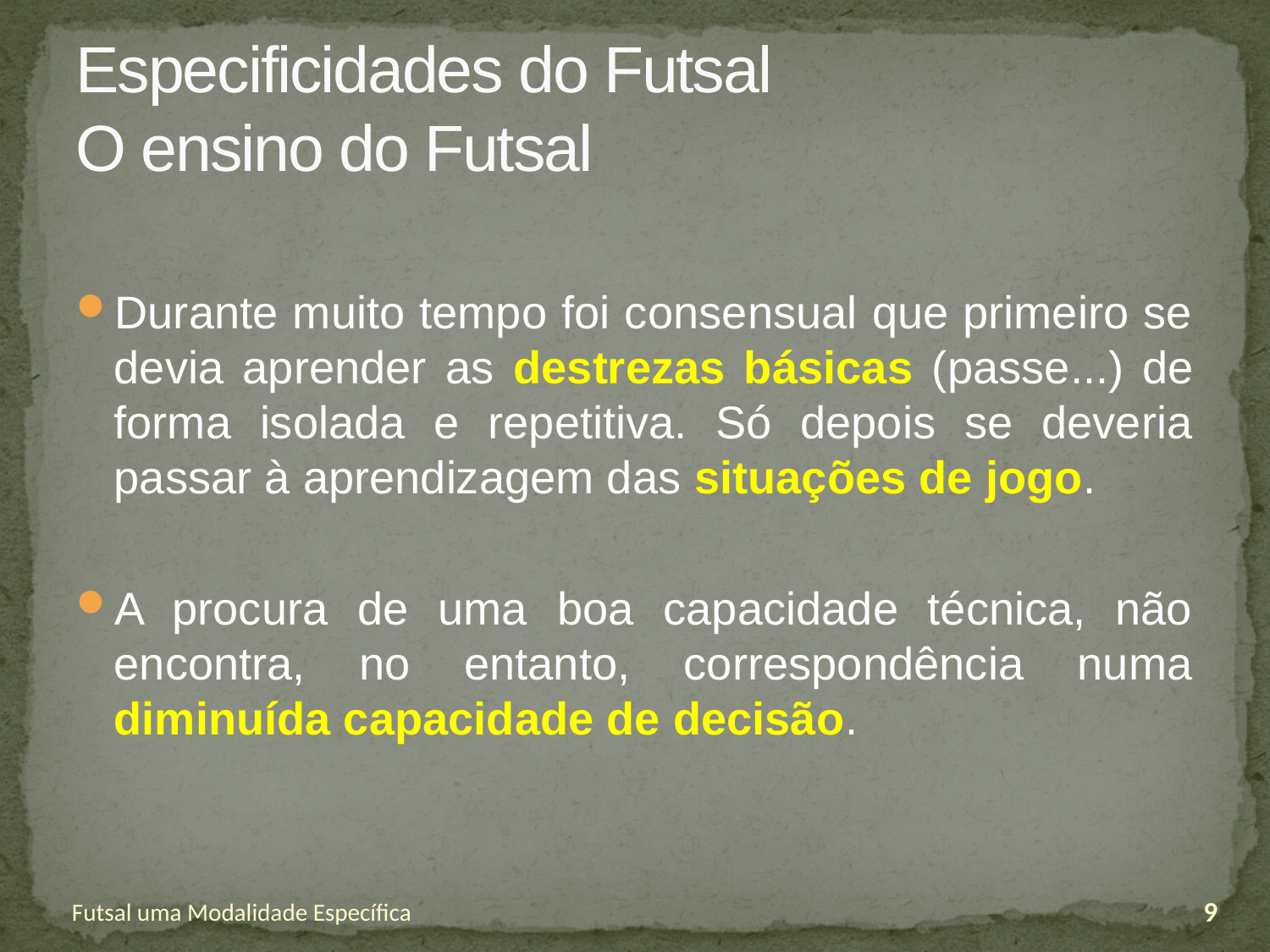

# Especificidades do Futsal O ensino do Futsal

Durante muito tempo foi consensual que primeiro se devia aprender as destrezas básicas (passe...) de forma isolada e repetitiva. Só depois se deveria passar à aprendizagem das situações de jogo.

A procura de uma boa capacidade técnica, não encontra, no entanto, correspondência numa diminuída capacidade de decisão.

Futsal uma Modalidade Específica
9